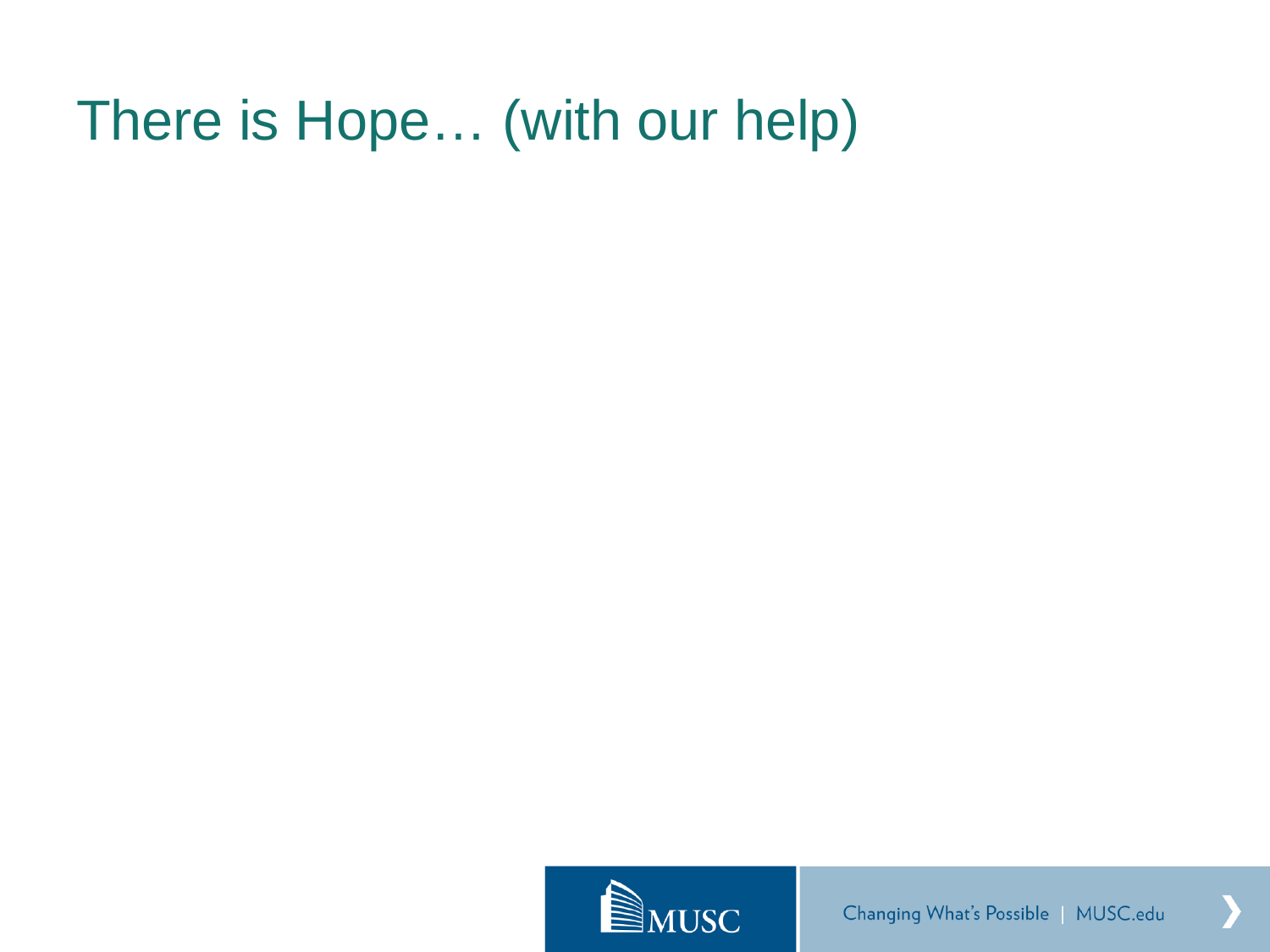

# There is Hope… (with our help)